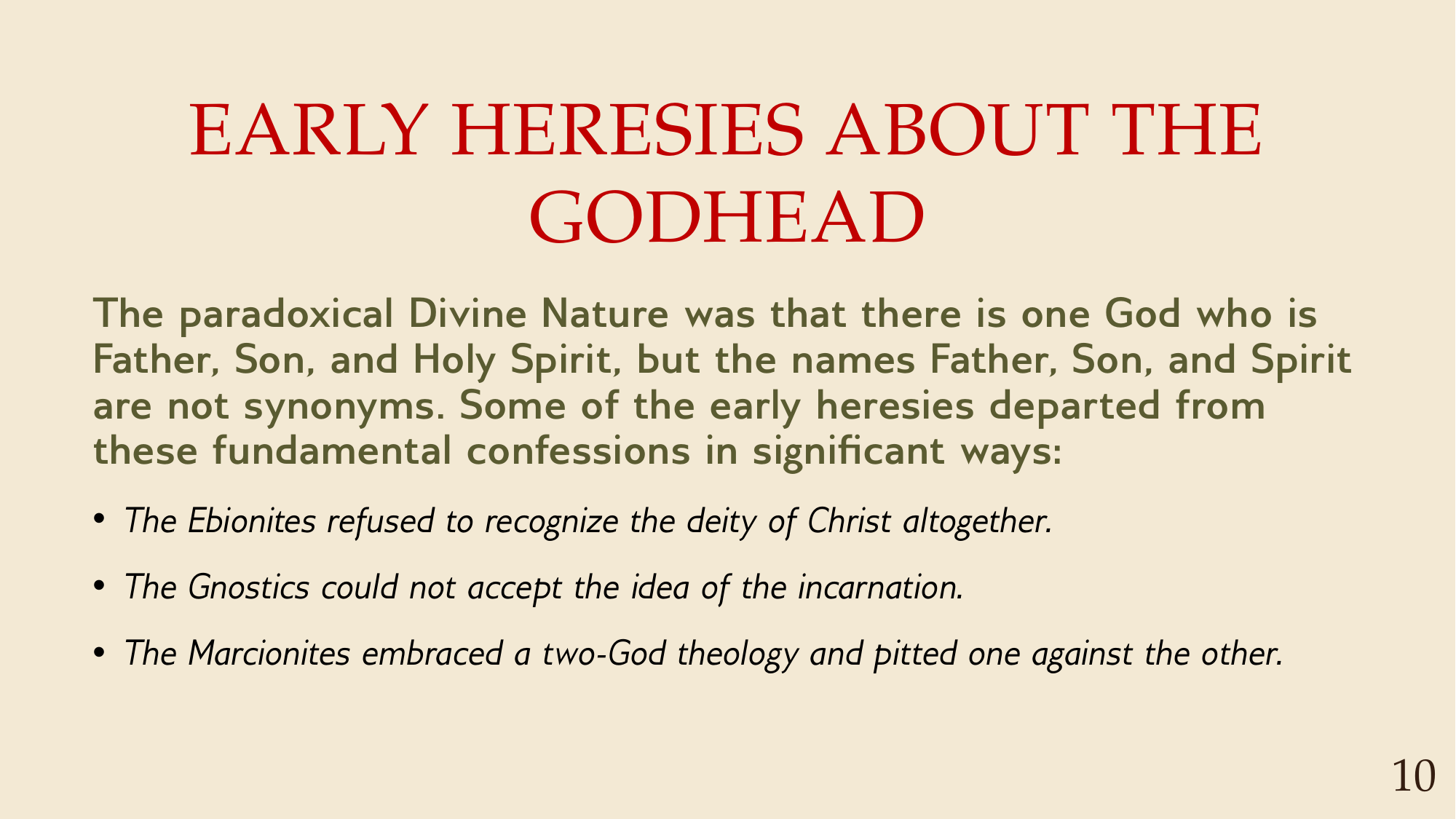

# Early heresies about the godhead
The paradoxical Divine Nature was that there is one God who is Father, Son, and Holy Spirit, but the names Father, Son, and Spirit are not synonyms. Some of the early heresies departed from these fundamental confessions in significant ways:
The Ebionites refused to recognize the deity of Christ altogether.
The Gnostics could not accept the idea of the incarnation.
The Marcionites embraced a two-God theology and pitted one against the other.
10